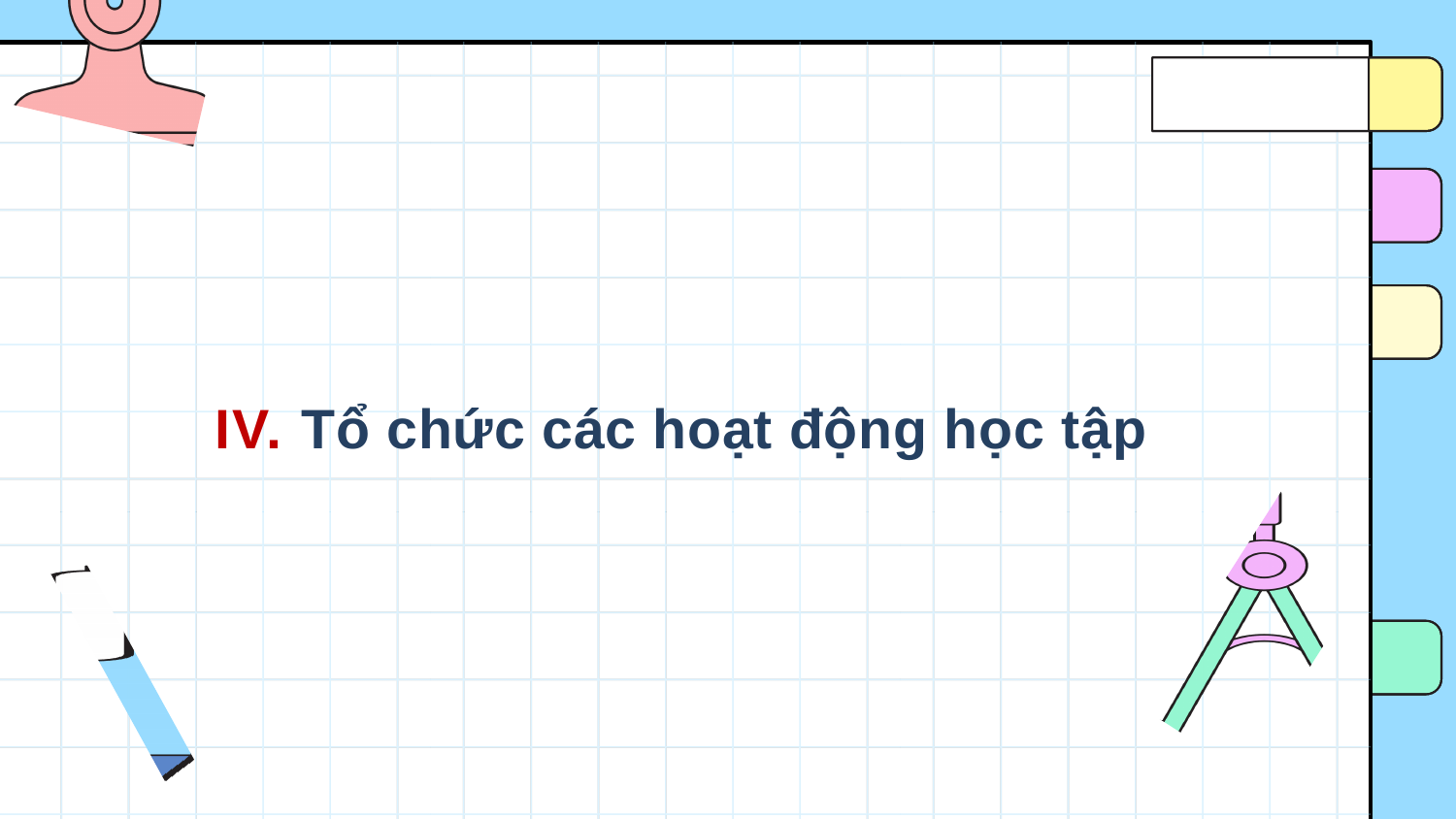

IV. Tổ chức các hoạt động học tập